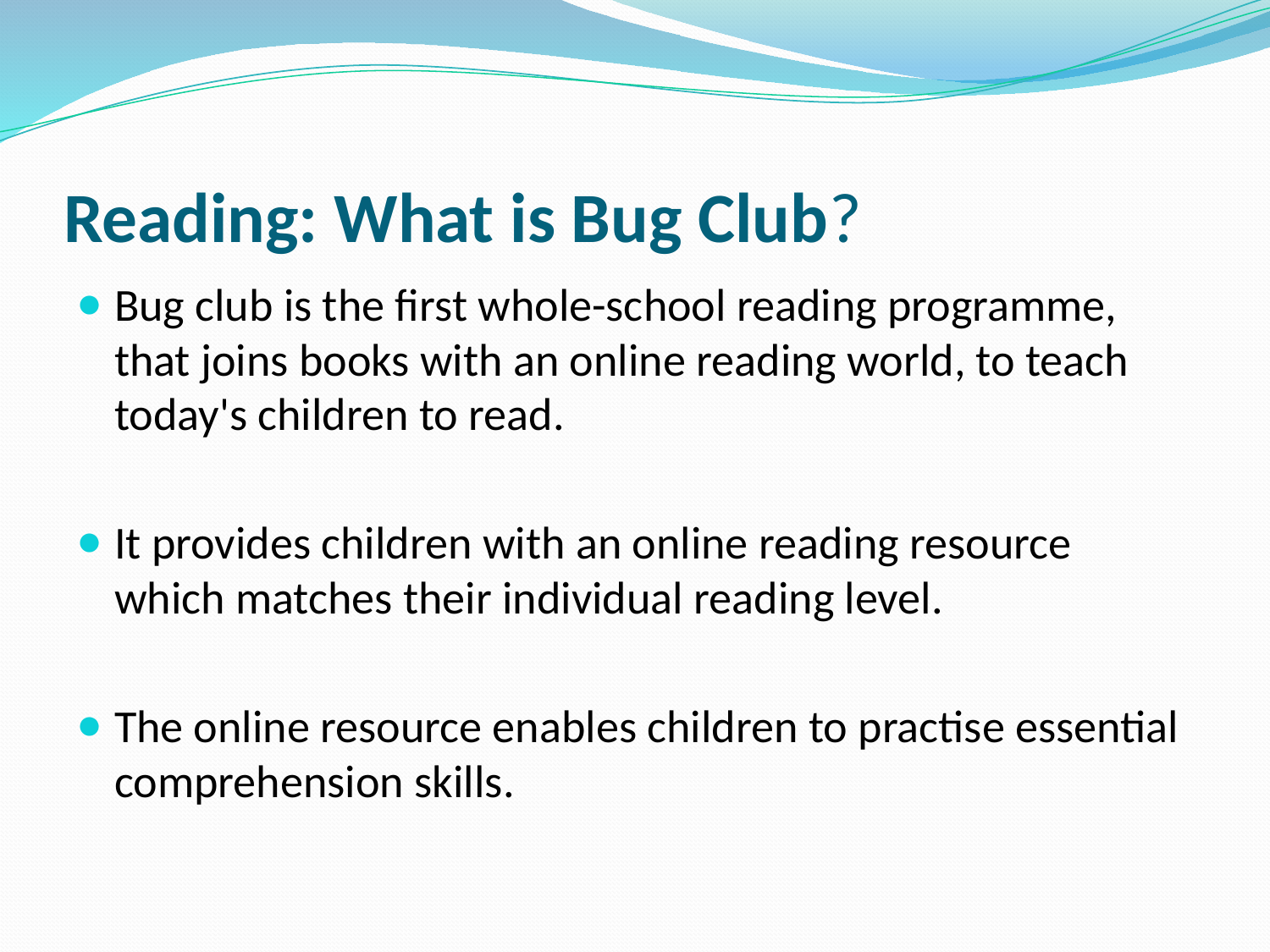

# Reading: What is Bug Club?
Bug club is the first whole-school reading programme, that joins books with an online reading world, to teach today's children to read.

It provides children with an online reading resource which matches their individual reading level.

The online resource enables children to practise essential comprehension skills.